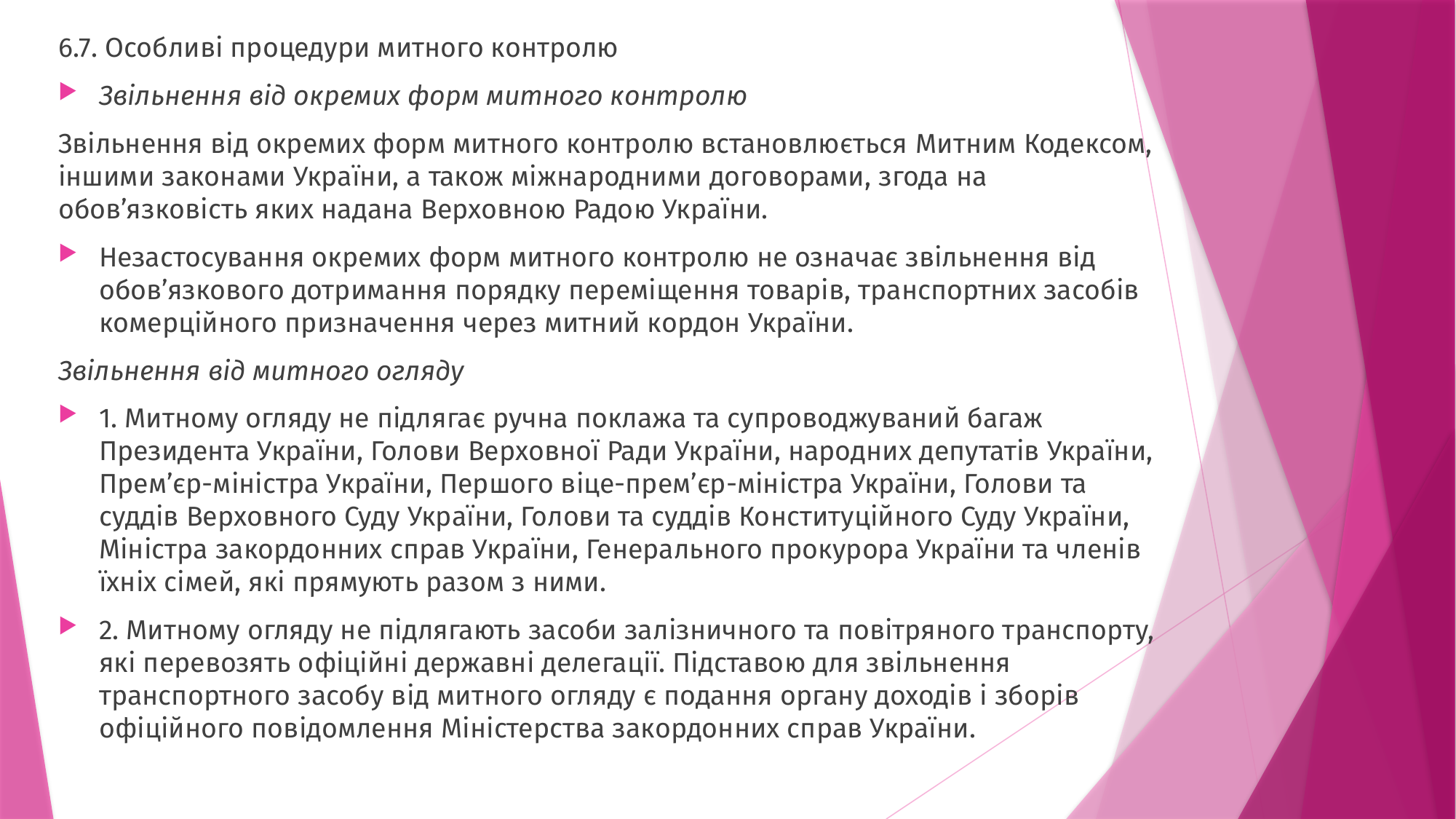

6.7. Особливі процедури митного контролю
Звільнення від окремих форм митного контролю
Звільнення від окремих форм митного контролю встановлюється Митним Кодексом, іншими законами України, а також міжнародними договорами, згода на обов’язковість яких надана Верховною Радою України.
Незастосування окремих форм митного контролю не означає звільнення від обов’язкового дотримання порядку переміщення товарів, транспортних засобів комерційного призначення через митний кордон України.
Звільнення від митного огляду
1. Митному огляду не підлягає ручна поклажа та супроводжуваний багаж Президента України, Голови Верховної Ради України, народних депутатів України, Прем’єр-міністра України, Першого віце-прем’єр-міністра України, Голови та суддів Верховного Суду України, Голови та суддів Конституційного Суду України, Міністра закордонних справ України, Генерального прокурора України та членів їхніх сімей, які прямують разом з ними.
2. Митному огляду не підлягають засоби залізничного та повітряного транспорту, які перевозять офіційні державні делегації. Підставою для звільнення транспортного засобу від митного огляду є подання органу доходів і зборів офіційного повідомлення Міністерства закордонних справ України.